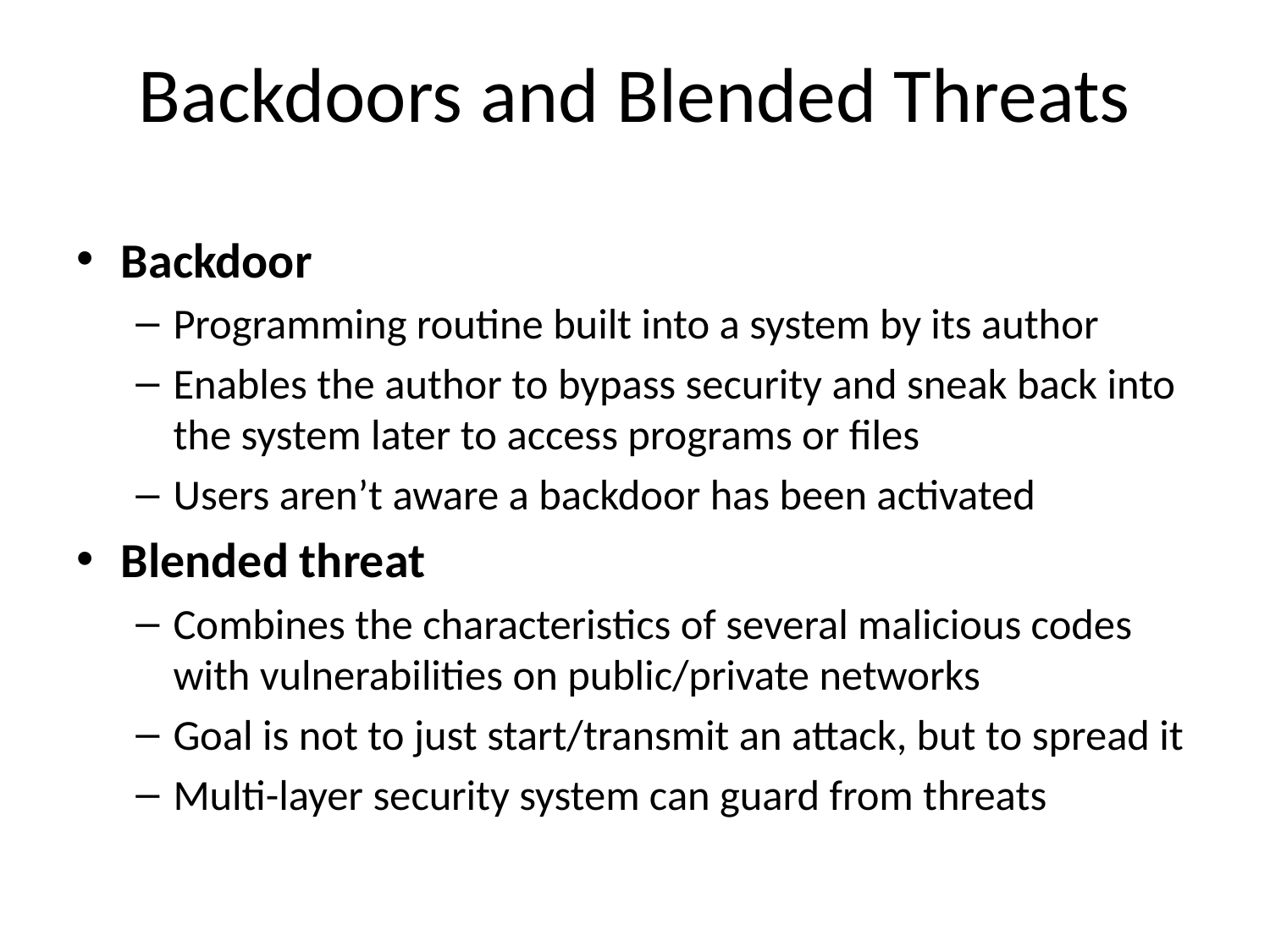

# Backdoors and Blended Threats
Backdoor
Programming routine built into a system by its author
Enables the author to bypass security and sneak back into the system later to access programs or files
Users aren’t aware a backdoor has been activated
Blended threat
Combines the characteristics of several malicious codes with vulnerabilities on public/private networks
Goal is not to just start/transmit an attack, but to spread it
Multi-layer security system can guard from threats